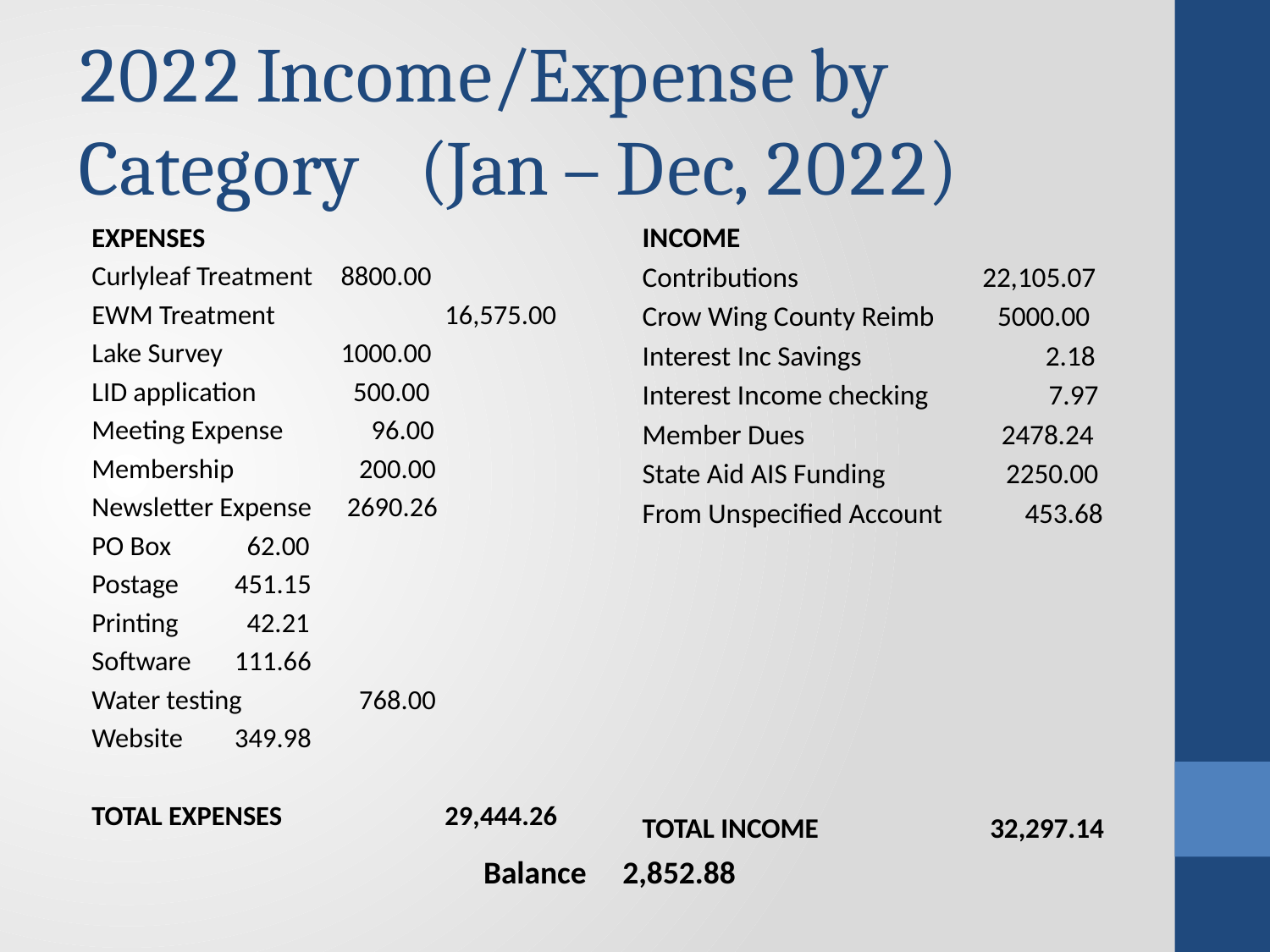

# 2022 Income/Expense by Category    (Jan – Dec, 2022)
EXPENSES
Curlyleaf Treatment		8800.00
EWM Treatment	                 16,575.00
Lake Survey		1000.00
LID application		  500.00
Meeting Expense		     96.00
Membership		   200.00
Newsletter Expense		 2690.26
PO Box			     62.00
Postage			   451.15
Printing			     42.21
Software			   111.66
Water testing		   768.00
Website			   349.98

TOTAL EXPENSES	                 29,444.26
INCOME
Contributions                             22,105.07
Crow Wing County Reimb          5000.00
Interest Inc Savings                             2.18
Interest Income checking                   7.97
Member Dues                               2478.24
State Aid AIS Funding                   2250.00
From Unspecified Account             453.68

TOTAL INCOME                           32,297.14
                                                  Balance     2,852.88